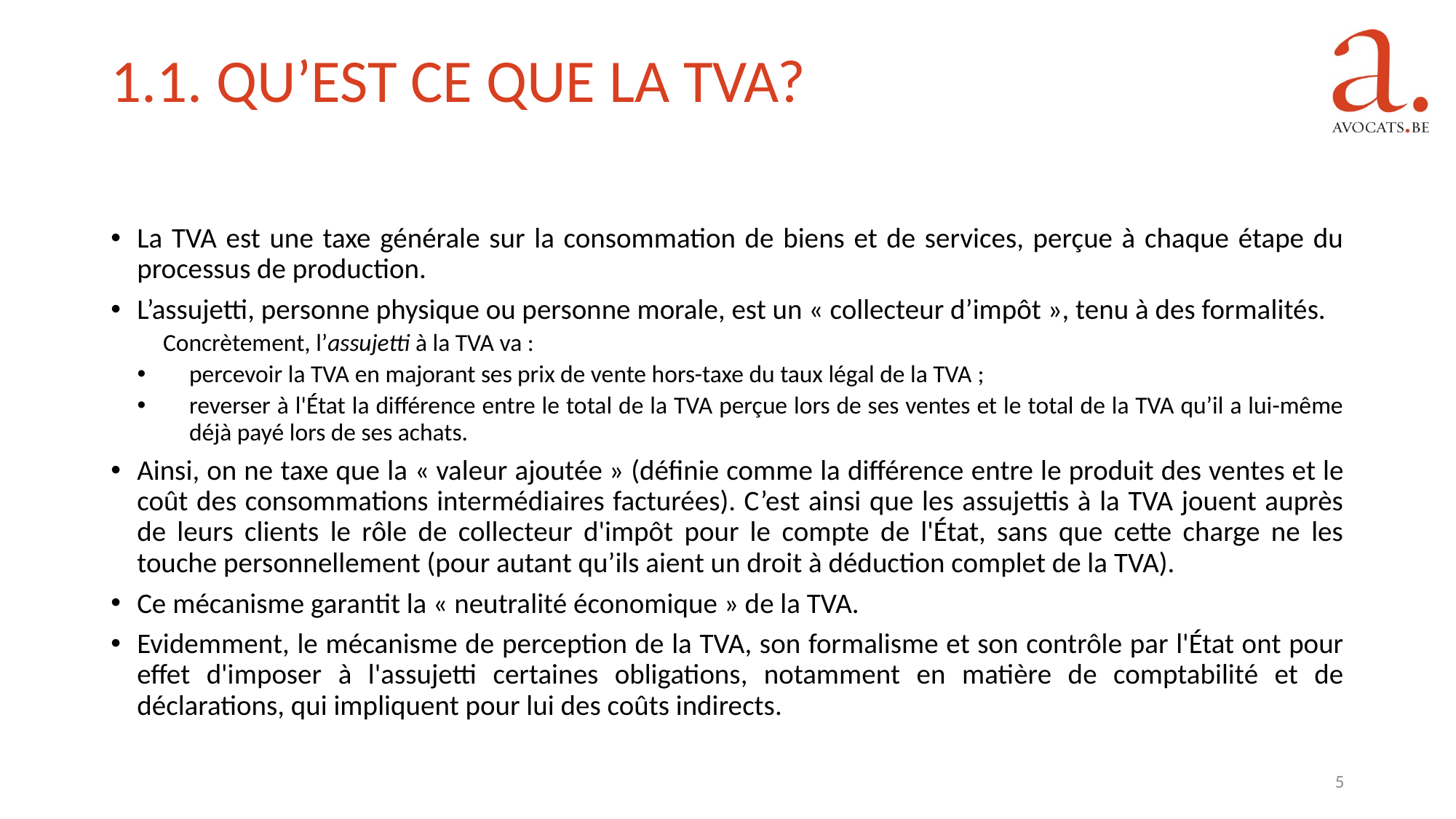

1.1. Qu’est ce que la TVA?
La TVA est une taxe générale sur la consommation de biens et de services, perçue à chaque étape du processus de production.
L’assujetti, personne physique ou personne morale, est un « collecteur d’impôt », tenu à des formalités.
Concrètement, l’assujetti à la TVA va :
percevoir la TVA en majorant ses prix de vente hors-taxe du taux légal de la TVA ;
reverser à l'État la différence entre le total de la TVA perçue lors de ses ventes et le total de la TVA qu’il a lui-même déjà payé lors de ses achats.
Ainsi, on ne taxe que la « valeur ajoutée » (définie comme la différence entre le produit des ventes et le coût des consommations intermédiaires facturées). C’est ainsi que les assujettis à la TVA jouent auprès de leurs clients le rôle de collecteur d'impôt pour le compte de l'État, sans que cette charge ne les touche personnellement (pour autant qu’ils aient un droit à déduction complet de la TVA).
Ce mécanisme garantit la « neutralité économique » de la TVA.
Evidemment, le mécanisme de perception de la TVA, son formalisme et son contrôle par l'État ont pour effet d'imposer à l'assujetti certaines obligations, notamment en matière de comptabilité et de déclarations, qui impliquent pour lui des coûts indirects.

5